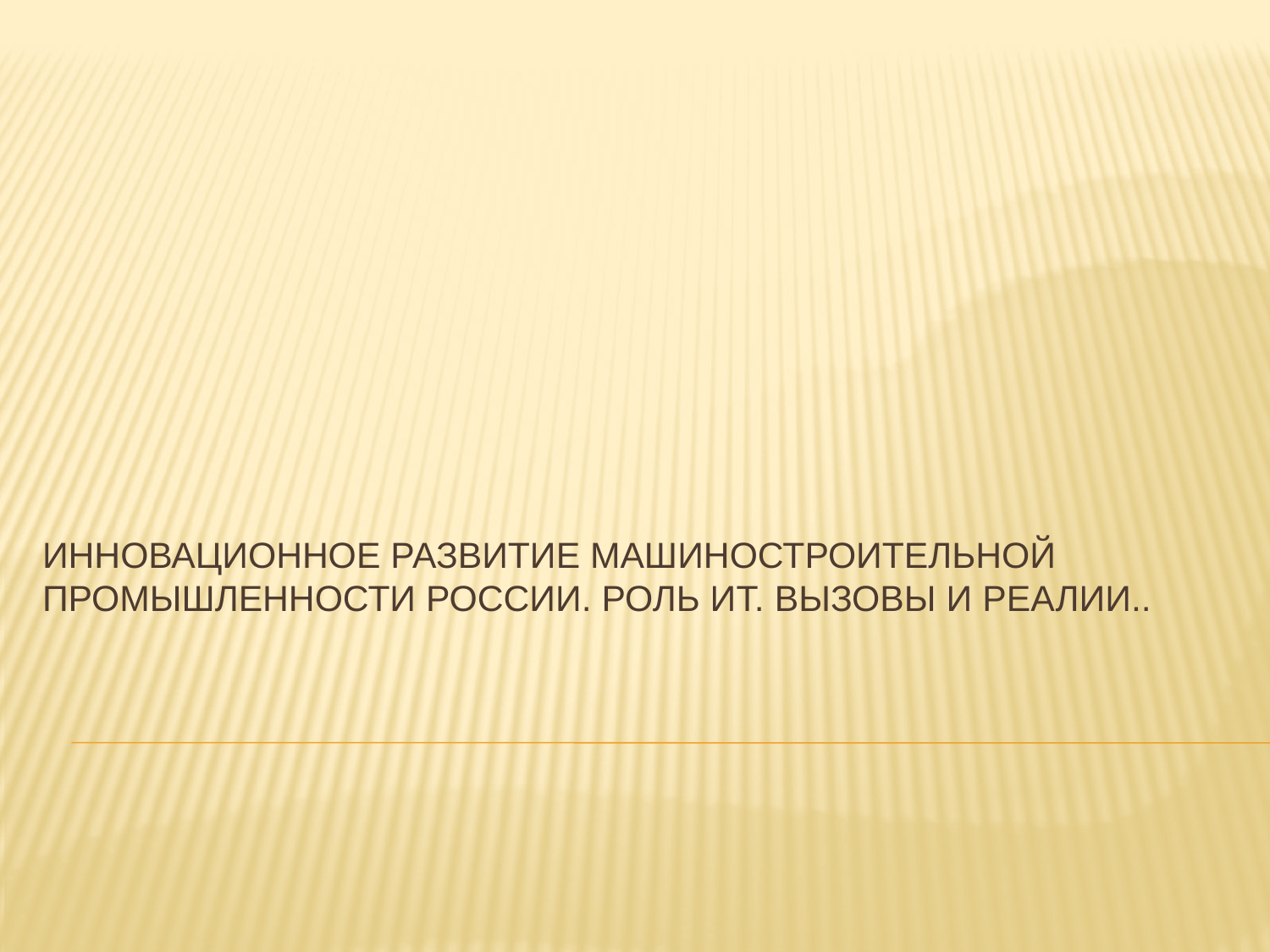

# Инновационное развитие машиностроительной промышленности России. Роль ИТ. Вызовы и реалии..